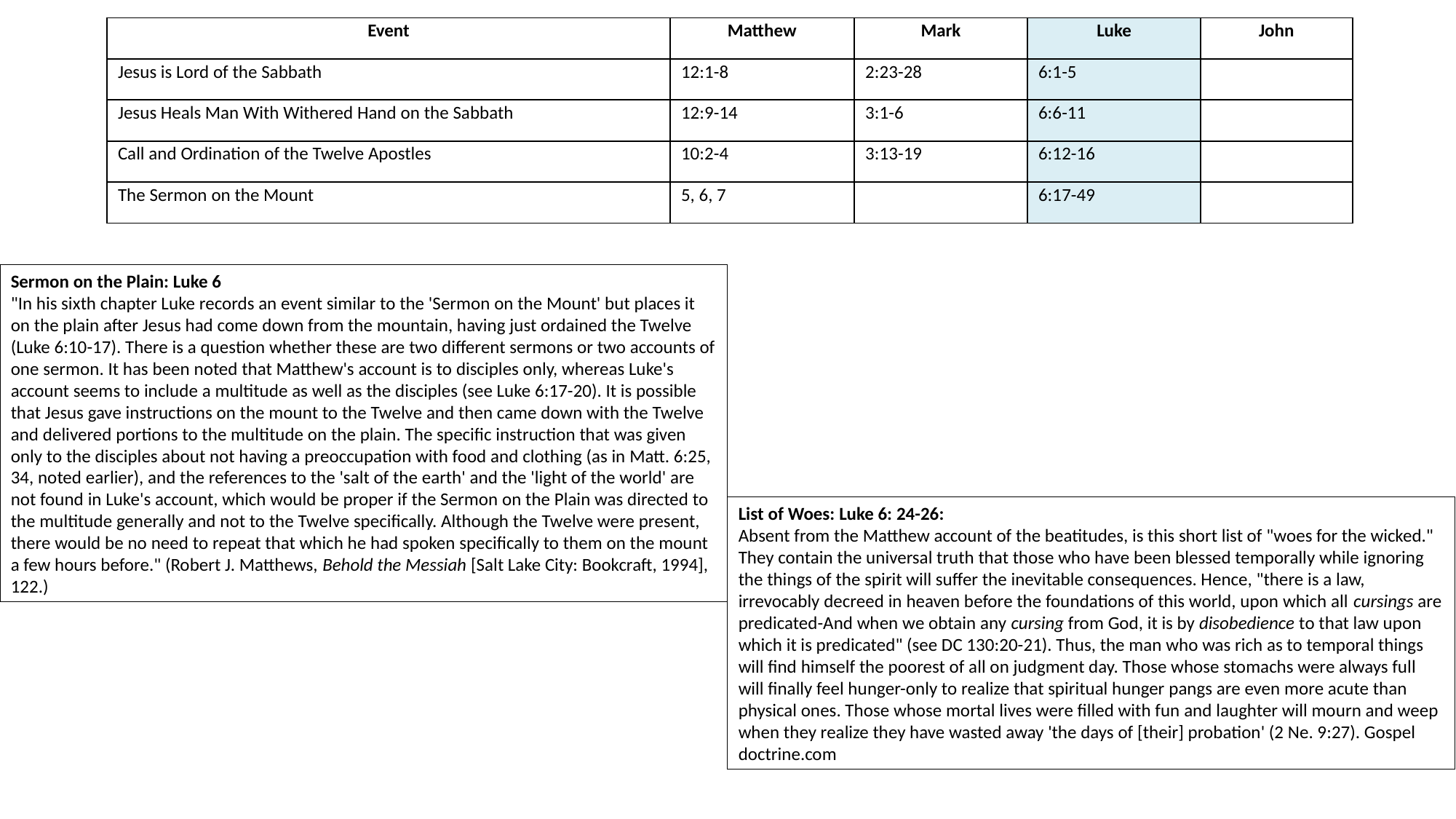

| Event | Matthew | Mark | Luke | John |
| --- | --- | --- | --- | --- |
| Jesus is Lord of the Sabbath | 12:1-8 | 2:23-28 | 6:1-5 |  |
| Jesus Heals Man With Withered Hand on the Sabbath | 12:9-14 | 3:1-6 | 6:6-11 |  |
| Call and Ordination of the Twelve Apostles | 10:2-4 | 3:13-19 | 6:12-16 |  |
| The Sermon on the Mount | 5, 6, 7 |  | 6:17-49 |  |
Sermon on the Plain: Luke 6
"In his sixth chapter Luke records an event similar to the 'Sermon on the Mount' but places it on the plain after Jesus had come down from the mountain, having just ordained the Twelve (Luke 6:10-17). There is a question whether these are two different sermons or two accounts of one sermon. It has been noted that Matthew's account is to disciples only, whereas Luke's account seems to include a multitude as well as the disciples (see Luke 6:17-20). It is possible that Jesus gave instructions on the mount to the Twelve and then came down with the Twelve and delivered portions to the multitude on the plain. The specific instruction that was given only to the disciples about not having a preoccupation with food and clothing (as in Matt. 6:25, 34, noted earlier), and the references to the 'salt of the earth' and the 'light of the world' are not found in Luke's account, which would be proper if the Sermon on the Plain was directed to the multitude generally and not to the Twelve specifically. Although the Twelve were present, there would be no need to repeat that which he had spoken specifically to them on the mount a few hours before." (Robert J. Matthews, Behold the Messiah [Salt Lake City: Bookcraft, 1994], 122.)
List of Woes: Luke 6: 24-26:
Absent from the Matthew account of the beatitudes, is this short list of "woes for the wicked." They contain the universal truth that those who have been blessed temporally while ignoring the things of the spirit will suffer the inevitable consequences. Hence, "there is a law, irrevocably decreed in heaven before the foundations of this world, upon which all cursings are predicated-And when we obtain any cursing from God, it is by disobedience to that law upon which it is predicated" (see DC 130:20-21). Thus, the man who was rich as to temporal things will find himself the poorest of all on judgment day. Those whose stomachs were always full will finally feel hunger-only to realize that spiritual hunger pangs are even more acute than physical ones. Those whose mortal lives were filled with fun and laughter will mourn and weep when they realize they have wasted away 'the days of [their] probation' (2 Ne. 9:27). Gospel doctrine.com